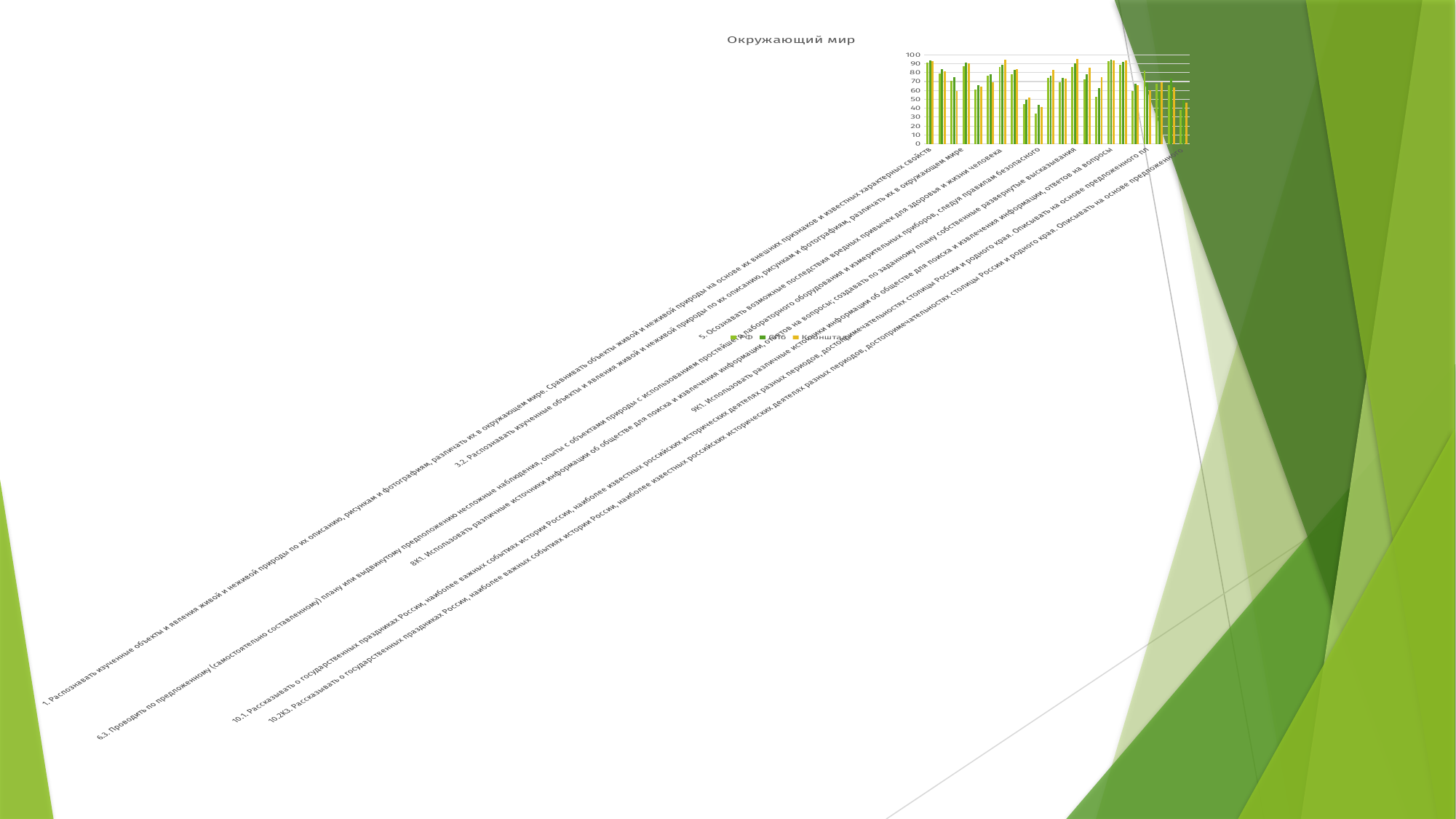

### Chart: Окружающий мир

| Category | РФ | СПб | Кронштадт |
|---|---|---|---|
| 1. Распознавать изученные объекты и явления живой и неживой природы по их описанию, рисункам и фотографиям, различать их в окружающем мире. Сравнивать объекты живой и неживой природы на основе их внешних признаков и известных характерных свойств | 91.26 | 93.49 | 93.26 |
| 2. Использовать знания о взаимосвязях в природе для объяснения простейших явлений и процессов в природе (в том числе смены дня и ночи, смены времен года, сезонных изменений в природе своей местности, причины смены природных зон) | 78.77 | 83.53 | 81.84 |
| 3.1. Распознавать изученные объекты и явления живой и неживой природы по их описанию, рисункам и фотографиям, различать их в окружающем мире
 | 70.71 | 75.21 | 59.18 |
| 3.2. Распознавать изученные объекты и явления живой и неживой природы по их описанию, рисункам и фотографиям, различать их в окружающем мире
 | 87.54 | 91.63 | 90.45 |
| 3.3. Группировать изученные объекты живой и неживой природы; проводить простейшие классификации | 60.76 | 66.12 | 64.29 |
| 4. Распознавать изученные объекты и явления живой и неживой природы по их описанию, рисункам и фотографиям, различать их в окружающем мире | 76.26 | 78.47 | 69.29 |
| 5. Осознавать возможные последствия вредных привычек для здоровья и жизни человека  | 86.71 | 88.82 | 94.76 |
| 6.1. Проводить по предложенному (самостоятельно составленному) плану или выдвинутому предположению несложные наблюдения, опыты с объектами природы с использованием простейшего лабораторного оборудования и измерительных приборов, следуя правилам безопасного | 78.54 | 83.15 | 83.9 |
| 6.2. Проводить по предложенному (самостоятельно составленному) плану или выдвинутому предположению несложные наблюдения, опыты с объектами природы с использованием простейшего лабораторного оборудования и измерительных приборов, следуя правилам безопасного | 44.55 | 49.81 | 52.06 |
| 6.3. Проводить по предложенному (самостоятельно составленному) плану или выдвинутому предположению несложные наблюдения, опыты с объектами природы с использованием простейшего лабораторного оборудования и измерительных приборов, следуя правилам безопасного | 33.86 | 43.67 | 41.76 |
| 7.1. Соблюдать правила безопасного поведения при использовании объектов транспортной инфраструктуры населенного пункта, в театрах, кинотеатрах, торговых центрах, парках и зонах отдыха, учреждениях культуры (музеях, библиотеках и других); соблюдать правила  | 73.79 | 76.27 | 82.77 |
| 7.2. Соблюдать правила безопасного поведения при использовании объектов транспортной инфраструктуры населенного пункта, в театрах, кинотеатрах, торговых центрах, парках и зонах отдыха, учреждениях культуры (музеях, библиотеках и других); соблюдать правила  | 68.85 | 73.69 | 73.41 |
| 8K1. Использовать различные источники информации об обществе для поиска и извлечения информации, ответов на вопросы; создавать по заданному плану собственные развернутые высказывания | 86.56 | 90.07 | 95.13 |
| 8K2. Использовать различные источники информации об обществе для поиска и извлечения информации, ответов на вопросы; создавать по заданному плану собственные развернутые высказывания | 72.32 | 78.5 | 85.77 |
| 8K3. Использовать различные источники информации об обществе для поиска и извлечения информации, ответов на вопросы; создавать по заданному плану собственные развернутые высказывания | 52.59 | 62.36 | 74.53 |
| 9К1. Использовать различные источники информации об обществе для поиска и извлечения информации, ответов на вопросы | 92.96 | 94.71 | 94.01 |
| 9К2. Использовать различные источники информации об обществе для поиска и извлечения информации, ответов на вопросы | 89.08 | 92.35 | 94.01 |
| 9К3. Рассказывать о государственных праздниках России, наиболее важных событиях истории России, наиболее известных российских исторических деятелях разных периодов, достопримечательностях столицы России и родного края.
Проявлять уважение к семейным ценнос | 59.48 | 67.68 | 65.92 |
| 10.1. Рассказывать о государственных праздниках России, наиболее важных событиях истории России, наиболее известных российских исторических деятелях разных периодов, достопримечательностях столицы России и родного края. Описывать на основе предложенного пл | 82.33 | 68.95 | 59.93 |
| 10.2K1. Рассказывать о государственных праздниках России, наиболее важных событиях истории России, наиболее известных российских исторических деятелях разных периодов, достопримечательностях столицы России и родного края. Описывать на основе предложенного  | 67.35 | 58.4 | 68.91 |
| 10.2K2. Рассказывать о государственных праздниках России, наиболее важных событиях истории России, наиболее известных российских исторических деятелях разных периодов, достопримечательностях столицы России и родного края. Описывать на основе предложенного  | 65.87 | 72.92 | 63.3 |
| 10.2K3. Рассказывать о государственных праздниках России, наиболее важных событиях истории России, наиболее известных российских исторических деятелях разных периодов, достопримечательностях столицы России и родного края. Описывать на основе предложенного  | 37.77 | 49.28 | 46.25 |